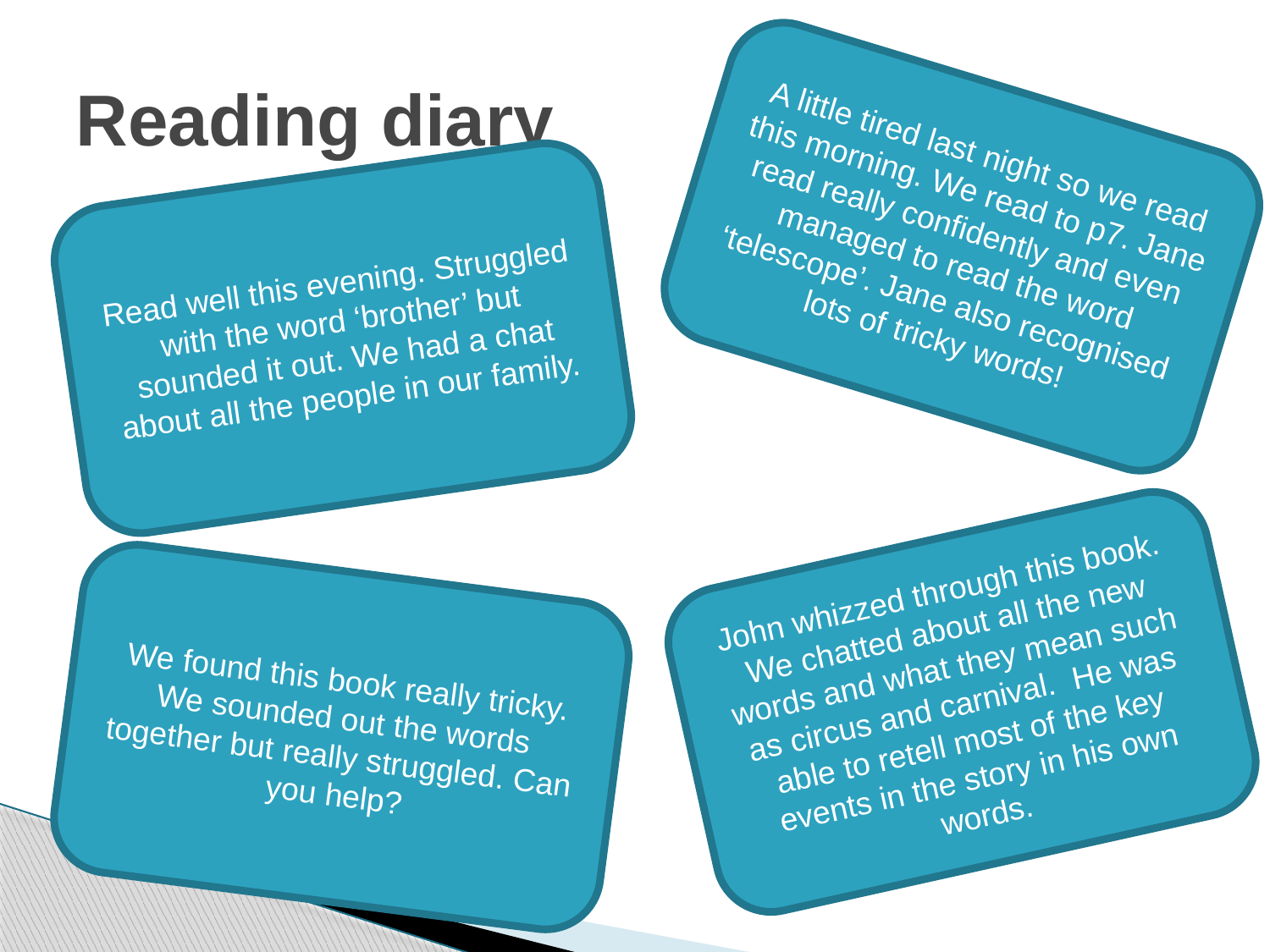

# Reading diary
A little tired last night so we read this morning. We read to p7. Jane read really confidently and even managed to read the word ‘telescope’. Jane also recognised lots of tricky words!
Read well this evening. Struggled with the word ‘brother’ but sounded it out. We had a chat about all the people in our family.
John whizzed through this book. We chatted about all the new words and what they mean such as circus and carnival.  He was able to retell most of the key events in the story in his own words.
We found this book really tricky. We sounded out the words together but really struggled. Can you help?